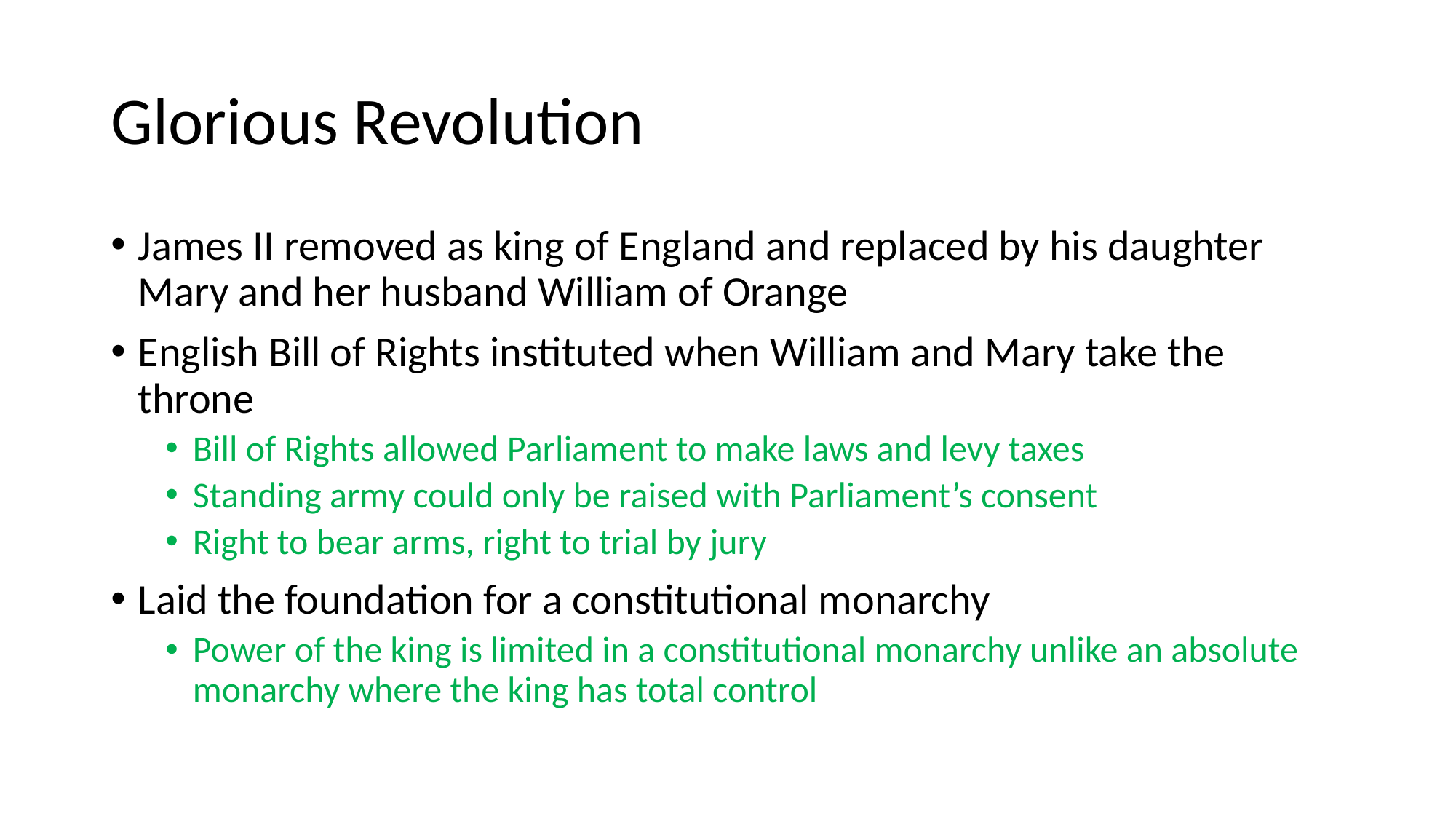

# Glorious Revolution
James II removed as king of England and replaced by his daughter Mary and her husband William of Orange
English Bill of Rights instituted when William and Mary take the throne
Bill of Rights allowed Parliament to make laws and levy taxes
Standing army could only be raised with Parliament’s consent
Right to bear arms, right to trial by jury
Laid the foundation for a constitutional monarchy
Power of the king is limited in a constitutional monarchy unlike an absolute monarchy where the king has total control